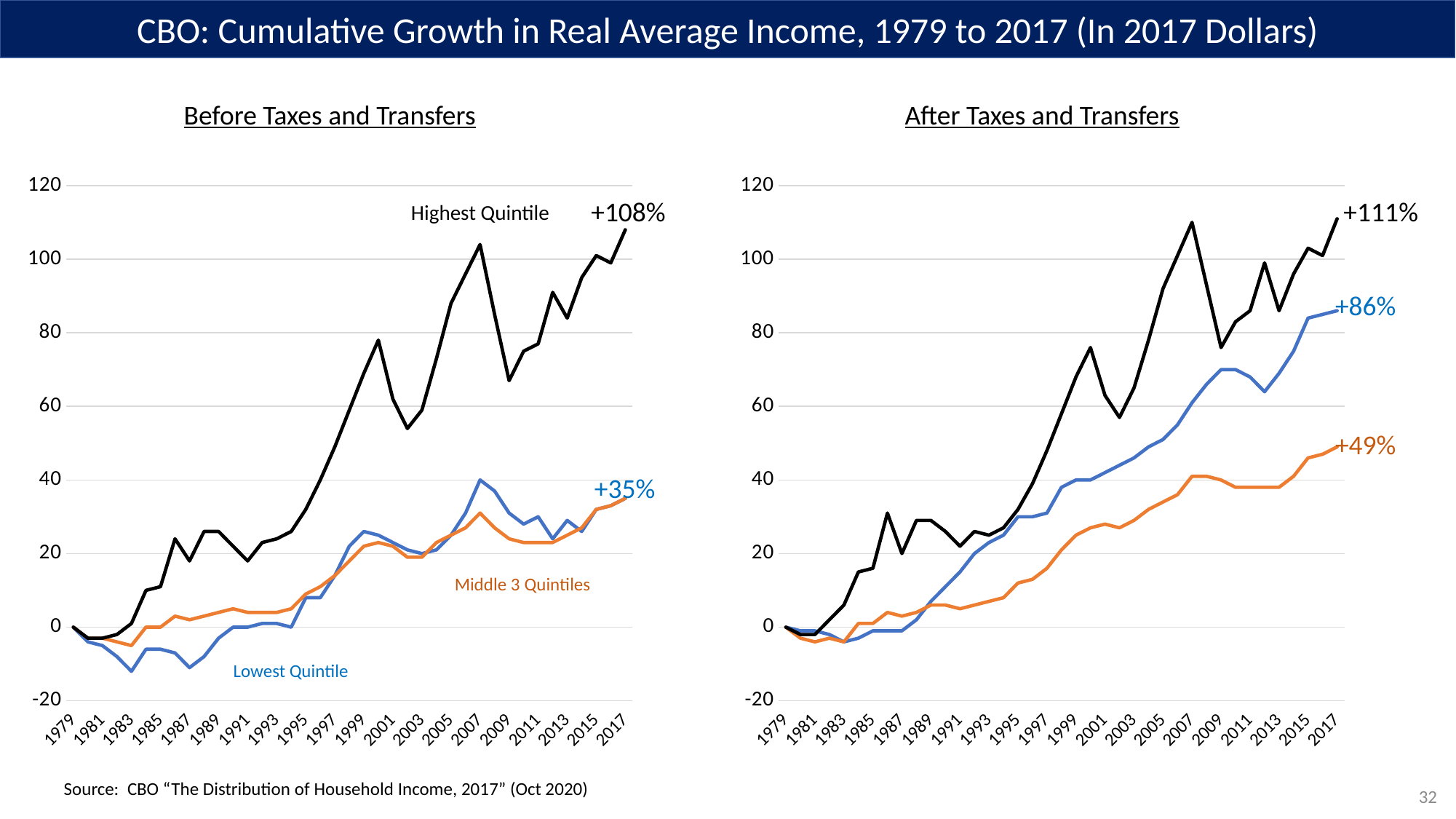

CBO: Cumulative Growth in Real Average Income, 1979 to 2017 (In 2017 Dollars)
Before Taxes and Transfers
After Taxes and Transfers

### Chart

| Category | Lowest Quintile | Middle Three Quintiles | Highest Quintile |
|---|---|---|---|
| 1979.0 | 0.0 | 0.0 | 0.0 |
| 1980.0 | -4.0 | -3.0 | -3.0 |
| 1981.0 | -5.0 | -3.0 | -3.0 |
| 1982.0 | -8.0 | -4.0 | -2.0 |
| 1983.0 | -12.0 | -5.0 | 1.0 |
| 1984.0 | -6.0 | 0.0 | 10.0 |
| 1985.0 | -6.0 | 0.0 | 11.0 |
| 1986.0 | -7.0 | 3.0 | 24.0 |
| 1987.0 | -11.0 | 2.0 | 18.0 |
| 1988.0 | -8.0 | 3.0 | 26.0 |
| 1989.0 | -3.0 | 4.0 | 26.0 |
| 1990.0 | 0.0 | 5.0 | 22.0 |
| 1991.0 | 0.0 | 4.0 | 18.0 |
| 1992.0 | 1.0 | 4.0 | 23.0 |
| 1993.0 | 1.0 | 4.0 | 24.0 |
| 1994.0 | 0.0 | 5.0 | 26.0 |
| 1995.0 | 8.0 | 9.0 | 32.0 |
| 1996.0 | 8.0 | 11.0 | 40.0 |
| 1997.0 | 14.0 | 14.0 | 49.0 |
| 1998.0 | 22.0 | 18.0 | 59.0 |
| 1999.0 | 26.0 | 22.0 | 69.0 |
| 2000.0 | 25.0 | 23.0 | 78.0 |
| 2001.0 | 23.0 | 22.0 | 62.0 |
| 2002.0 | 21.0 | 19.0 | 54.0 |
| 2003.0 | 20.0 | 19.0 | 59.0 |
| 2004.0 | 21.0 | 23.0 | 73.0 |
| 2005.0 | 25.0 | 25.0 | 88.0 |
| 2006.0 | 31.0 | 27.0 | 96.0 |
| 2007.0 | 40.0 | 31.0 | 104.0 |
| 2008.0 | 37.0 | 27.0 | 85.0 |
| 2009.0 | 31.0 | 24.0 | 67.0 |
| 2010.0 | 28.0 | 23.0 | 75.0 |
| 2011.0 | 30.0 | 23.0 | 77.0 |
| 2012.0 | 24.0 | 23.0 | 91.0 |
| 2013.0 | 29.0 | 25.0 | 84.0 |
| 2014.0 | 26.0 | 27.0 | 95.0 |
| 2015.0 | 32.0 | 32.0 | 101.0 |
| 2016.0 | 33.0 | 33.0 | 99.0 |
| 2017.0 | 35.0 | 35.0 | 108.0 |

### Chart

| Category | Lowest Quintile | Middle Three Quintiles | Highest Quintile |
|---|---|---|---|
| 1979.0 | 0.0 | 0.0 | 0.0 |
| 1980.0 | -1.0 | -3.0 | -2.0 |
| 1981.0 | -1.0 | -4.0 | -2.0 |
| 1982.0 | -2.0 | -3.0 | 2.0 |
| 1983.0 | -4.0 | -4.0 | 6.0 |
| 1984.0 | -3.0 | 1.0 | 15.0 |
| 1985.0 | -1.0 | 1.0 | 16.0 |
| 1986.0 | -1.0 | 4.0 | 31.0 |
| 1987.0 | -1.0 | 3.0 | 20.0 |
| 1988.0 | 2.0 | 4.0 | 29.0 |
| 1989.0 | 7.0 | 6.0 | 29.0 |
| 1990.0 | 11.0 | 6.0 | 26.0 |
| 1991.0 | 15.0 | 5.0 | 22.0 |
| 1992.0 | 20.0 | 6.0 | 26.0 |
| 1993.0 | 23.0 | 7.0 | 25.0 |
| 1994.0 | 25.0 | 8.0 | 27.0 |
| 1995.0 | 30.0 | 12.0 | 32.0 |
| 1996.0 | 30.0 | 13.0 | 39.0 |
| 1997.0 | 31.0 | 16.0 | 48.0 |
| 1998.0 | 38.0 | 21.0 | 58.0 |
| 1999.0 | 40.0 | 25.0 | 68.0 |
| 2000.0 | 40.0 | 27.0 | 76.0 |
| 2001.0 | 42.0 | 28.0 | 63.0 |
| 2002.0 | 44.0 | 27.0 | 57.0 |
| 2003.0 | 46.0 | 29.0 | 65.0 |
| 2004.0 | 49.0 | 32.0 | 78.0 |
| 2005.0 | 51.0 | 34.0 | 92.0 |
| 2006.0 | 55.0 | 36.0 | 101.0 |
| 2007.0 | 61.0 | 41.0 | 110.0 |
| 2008.0 | 66.0 | 41.0 | 93.0 |
| 2009.0 | 70.0 | 40.0 | 76.0 |
| 2010.0 | 70.0 | 38.0 | 83.0 |
| 2011.0 | 68.0 | 38.0 | 86.0 |
| 2012.0 | 64.0 | 38.0 | 99.0 |
| 2013.0 | 69.0 | 38.0 | 86.0 |
| 2014.0 | 75.0 | 41.0 | 96.0 |
| 2015.0 | 84.0 | 46.0 | 103.0 |
| 2016.0 | 85.0 | 47.0 | 101.0 |
| 2017.0 | 86.0 | 49.0 | 111.0 |
+108%
+111%
Highest Quintile
+86%
+49%
+35%
Middle 3 Quintiles
Lowest Quintile
Source:  CBO “The Distribution of Household Income, 2017” (Oct 2020)
32